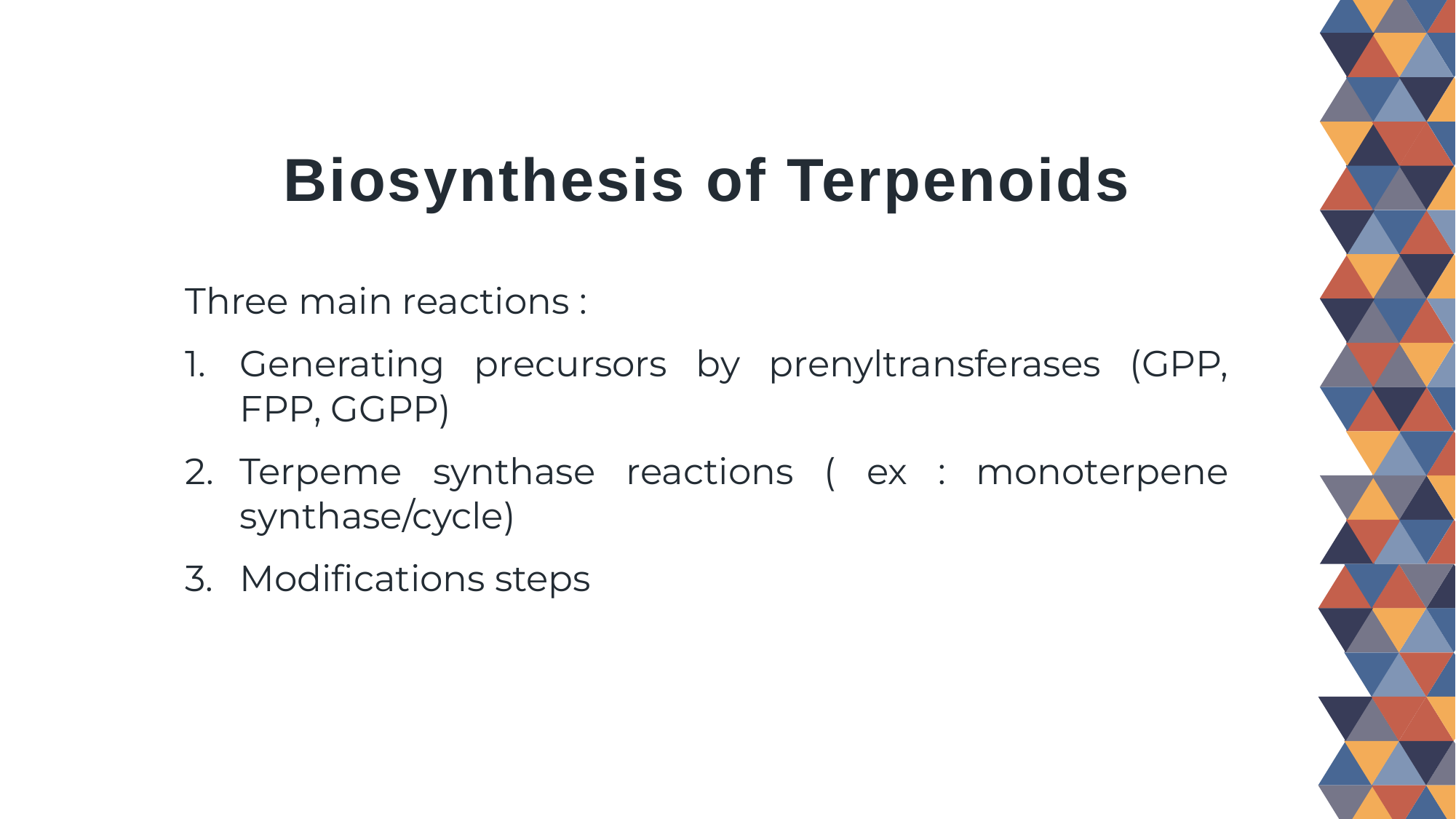

Biosynthesis of Terpenoids
Three main reactions :
Generating precursors by prenyltransferases (GPP, FPP, GGPP)
Terpeme synthase reactions ( ex : monoterpene synthase/cycle)
Modifications steps